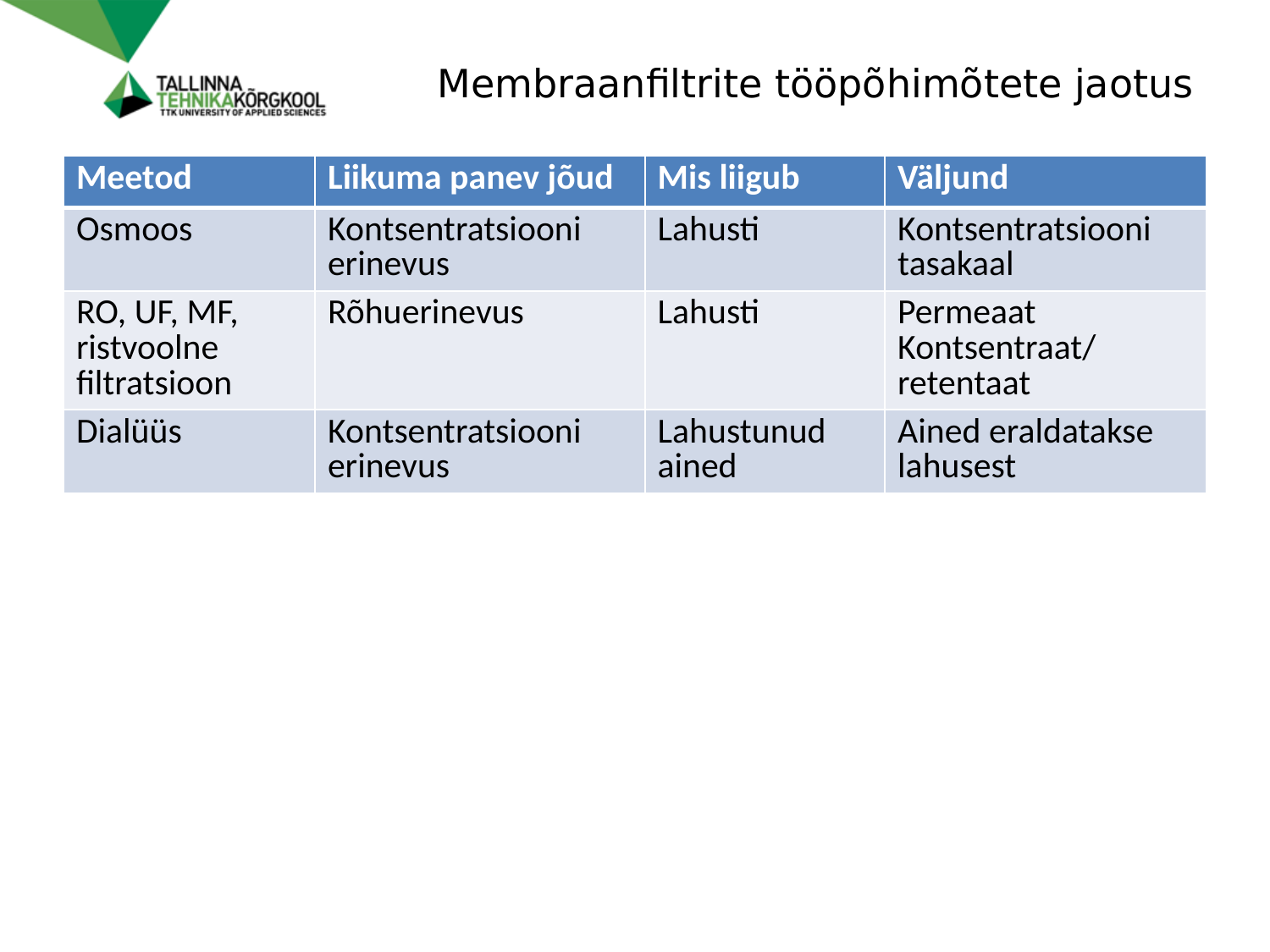

# Membraanfiltrite tööpõhimõtete jaotus
| Meetod | Liikuma panev jõud | Mis liigub | Väljund |
| --- | --- | --- | --- |
| Osmoos | Kontsentratsiooni erinevus | Lahusti | Kontsentratsiooni tasakaal |
| RO, UF, MF, ristvoolne filtratsioon | Rõhuerinevus | Lahusti | Permeaat Kontsentraat/retentaat |
| Dialüüs | Kontsentratsiooni erinevus | Lahustunud ained | Ained eraldatakse lahusest |